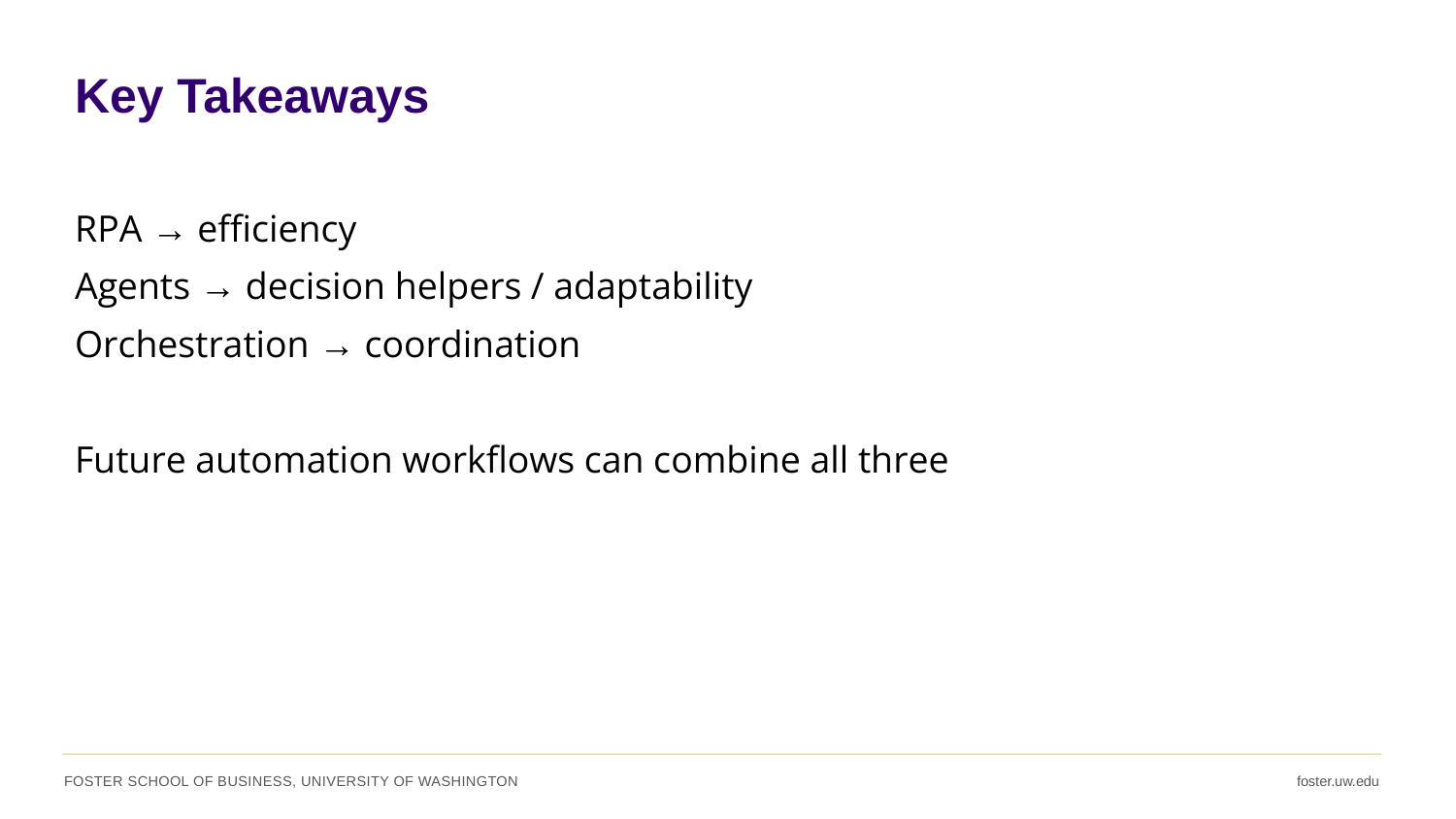

# Key Takeaways

RPA → efficiency
Agents → decision helpers / adaptability
Orchestration → coordination

Future automation workflows can combine all three